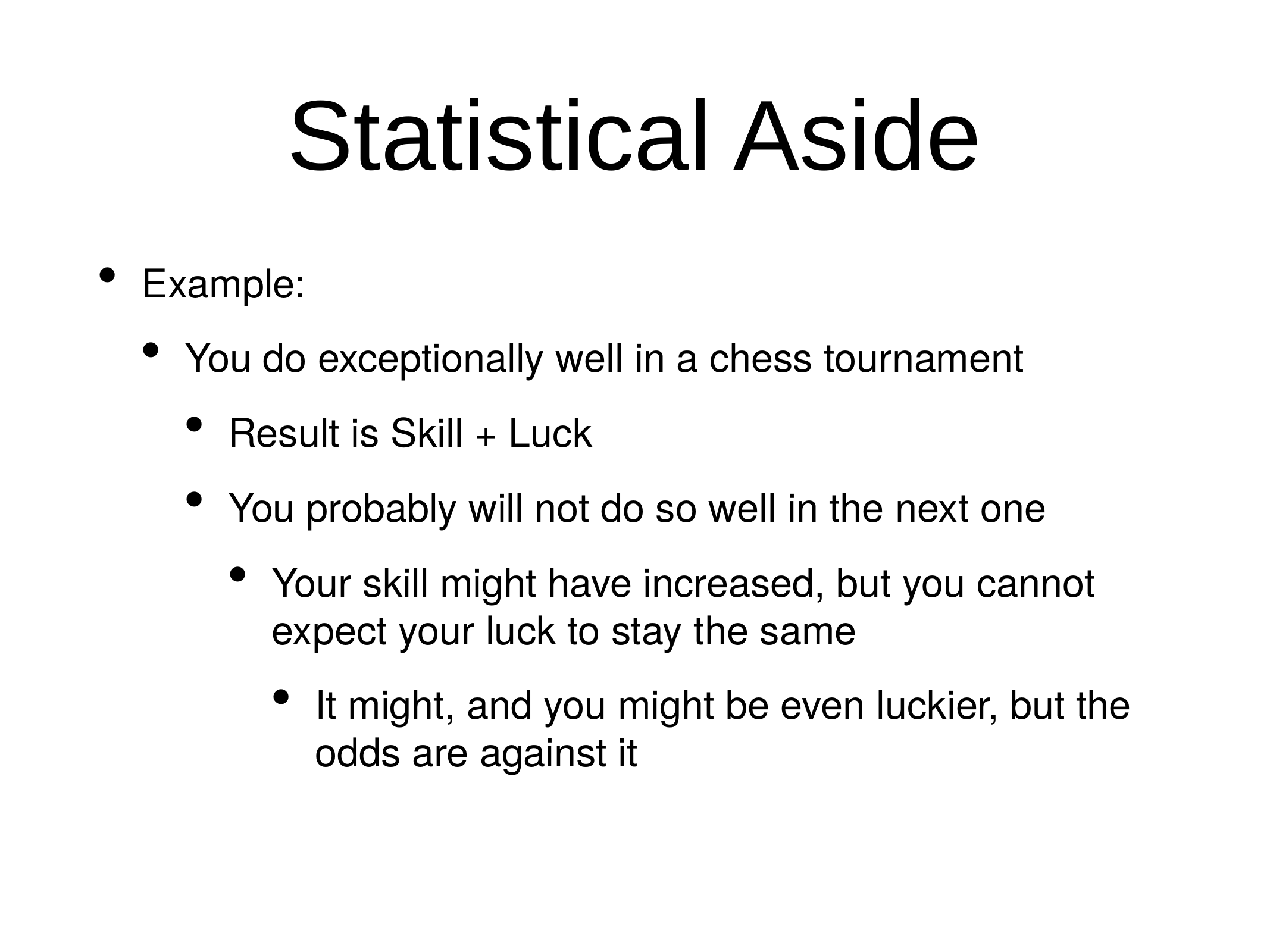

# Statistical Aside
Example:
You do exceptionally well in a chess tournament
Result is Skill + Luck
You probably will not do so well in the next one
Your skill might have increased, but you cannot expect your luck to stay the same
It might, and you might be even luckier, but the odds are against it